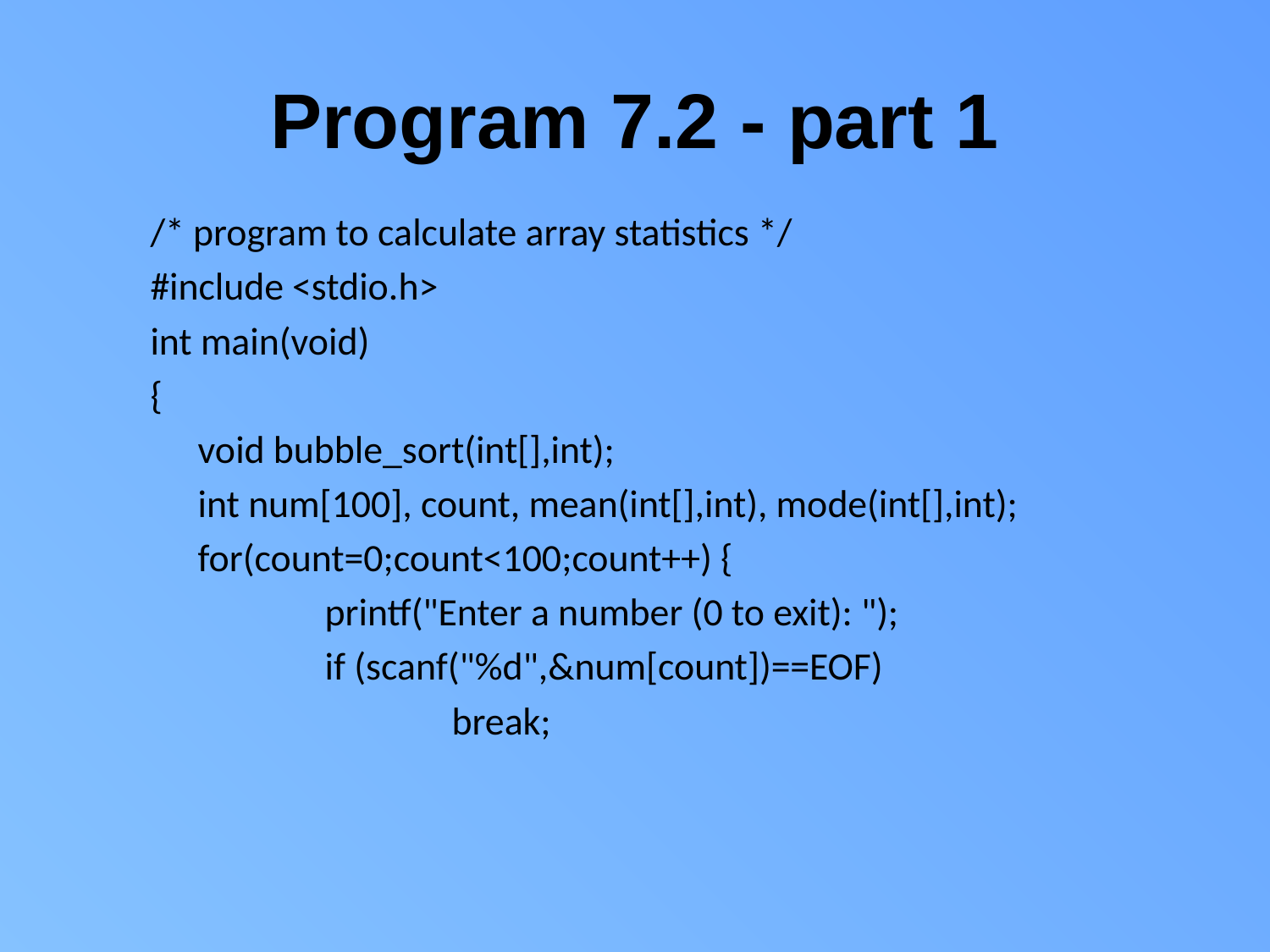

# Program 7.2 - part 1
/* program to calculate array statistics */
#include <stdio.h>
int main(void)
{
	void bubble_sort(int[],int);
	int num[100], count, mean(int[],int), mode(int[],int);
	for(count=0;count<100;count++) {
		printf("Enter a number (0 to exit): ");
		if (scanf("%d",&num[count])==EOF)
			break;